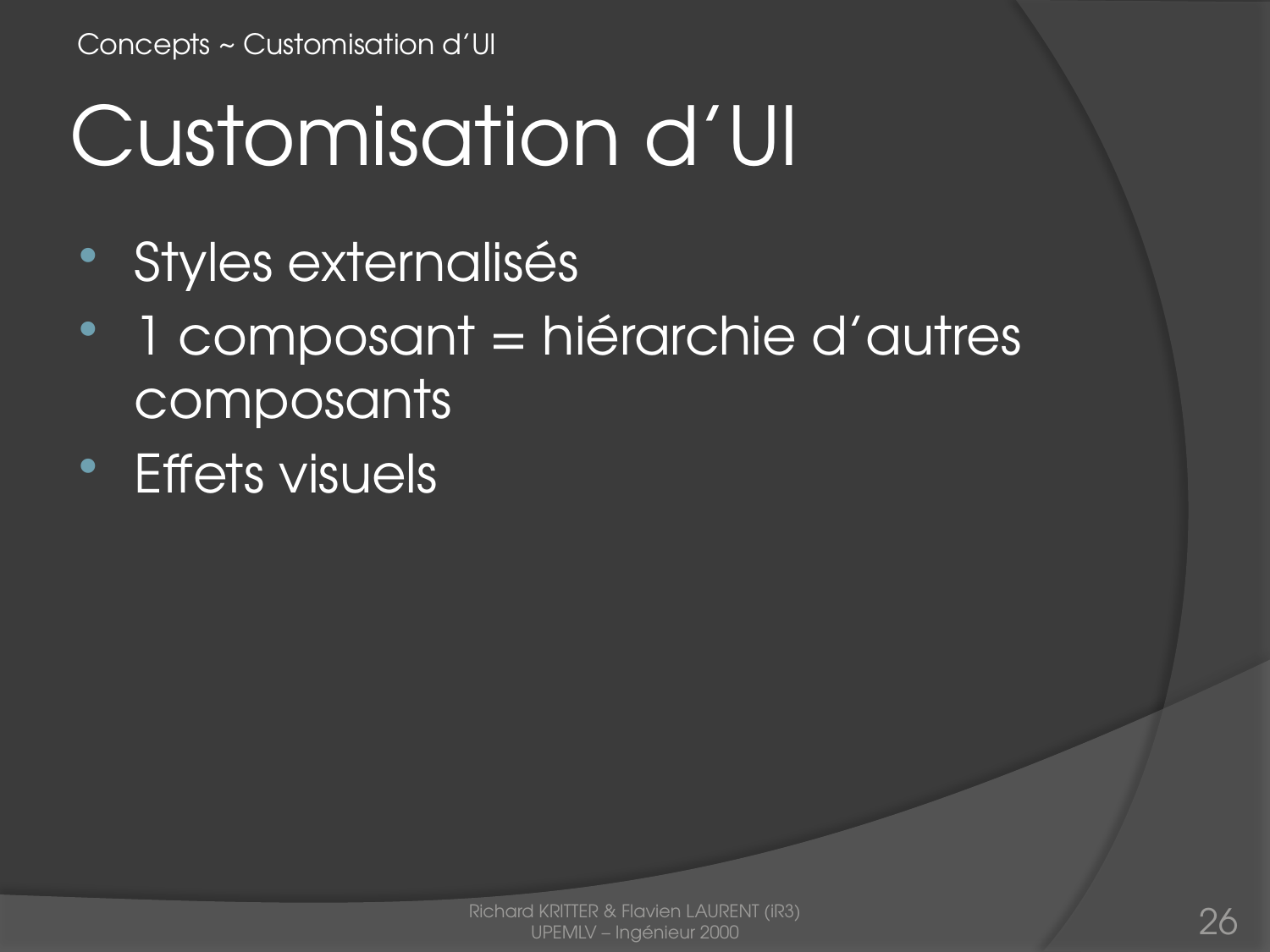

Concepts ~ Customisation d’UI
# Customisation d’UI
Styles externalisés
1 composant = hiérarchie d’autres composants
Effets visuels
Richard KRITTER & Flavien LAURENT (iR3)
UPEMLV – Ingénieur 2000
26